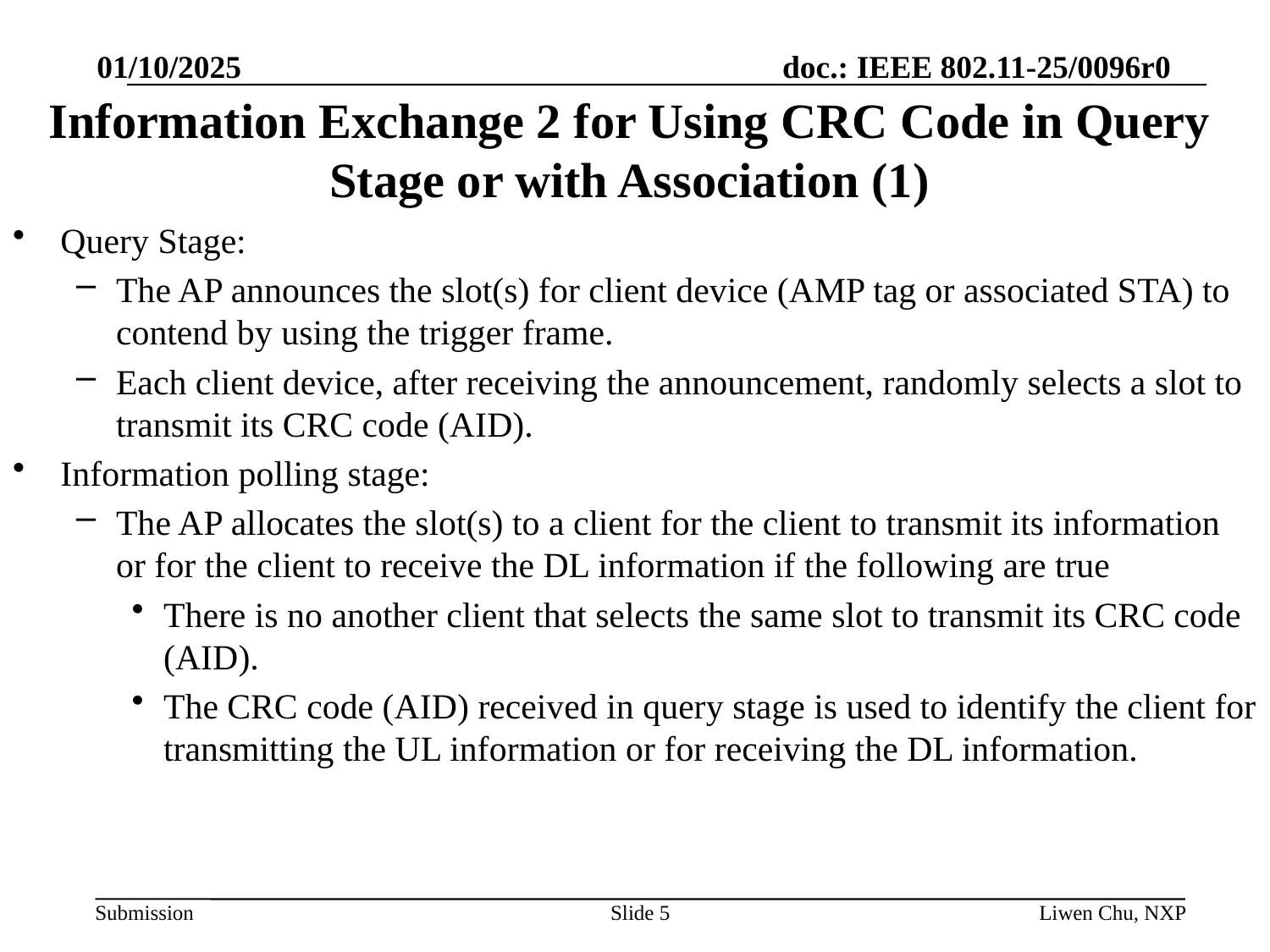

01/10/2025
# Information Exchange 2 for Using CRC Code in Query Stage or with Association (1)
Query Stage:
The AP announces the slot(s) for client device (AMP tag or associated STA) to contend by using the trigger frame.
Each client device, after receiving the announcement, randomly selects a slot to transmit its CRC code (AID).
Information polling stage:
The AP allocates the slot(s) to a client for the client to transmit its information or for the client to receive the DL information if the following are true
There is no another client that selects the same slot to transmit its CRC code (AID).
The CRC code (AID) received in query stage is used to identify the client for transmitting the UL information or for receiving the DL information.

Slide 5
Liwen Chu, NXP